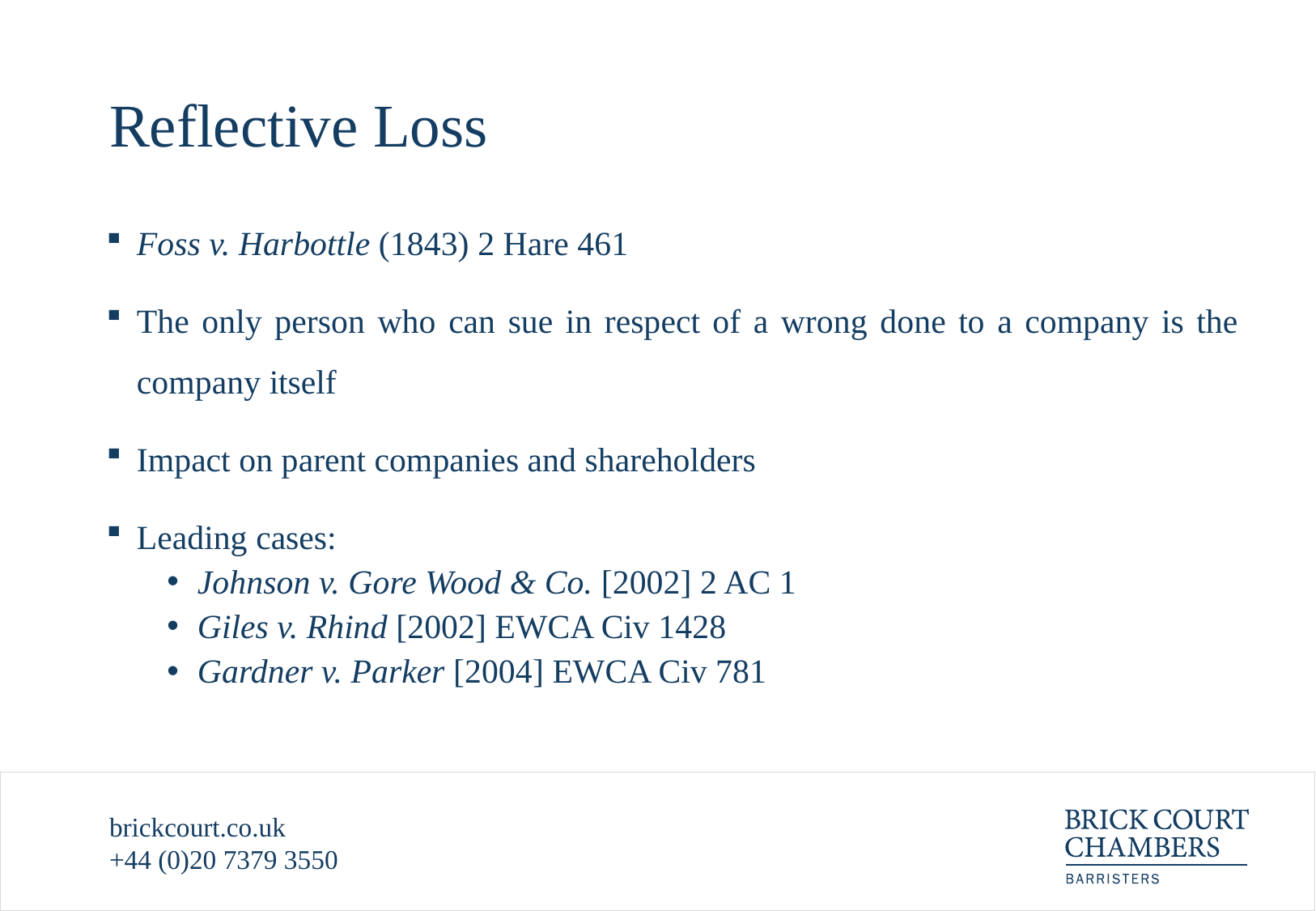

# Reflective Loss
Foss v. Harbottle (1843) 2 Hare 461
The only person who can sue in respect of a wrong done to a company is the company itself
Impact on parent companies and shareholders
Leading cases:
Johnson v. Gore Wood & Co. [2002] 2 AC 1
Giles v. Rhind [2002] EWCA Civ 1428
Gardner v. Parker [2004] EWCA Civ 781
brickcourt.co.uk
+44 (0)20 7379 3550